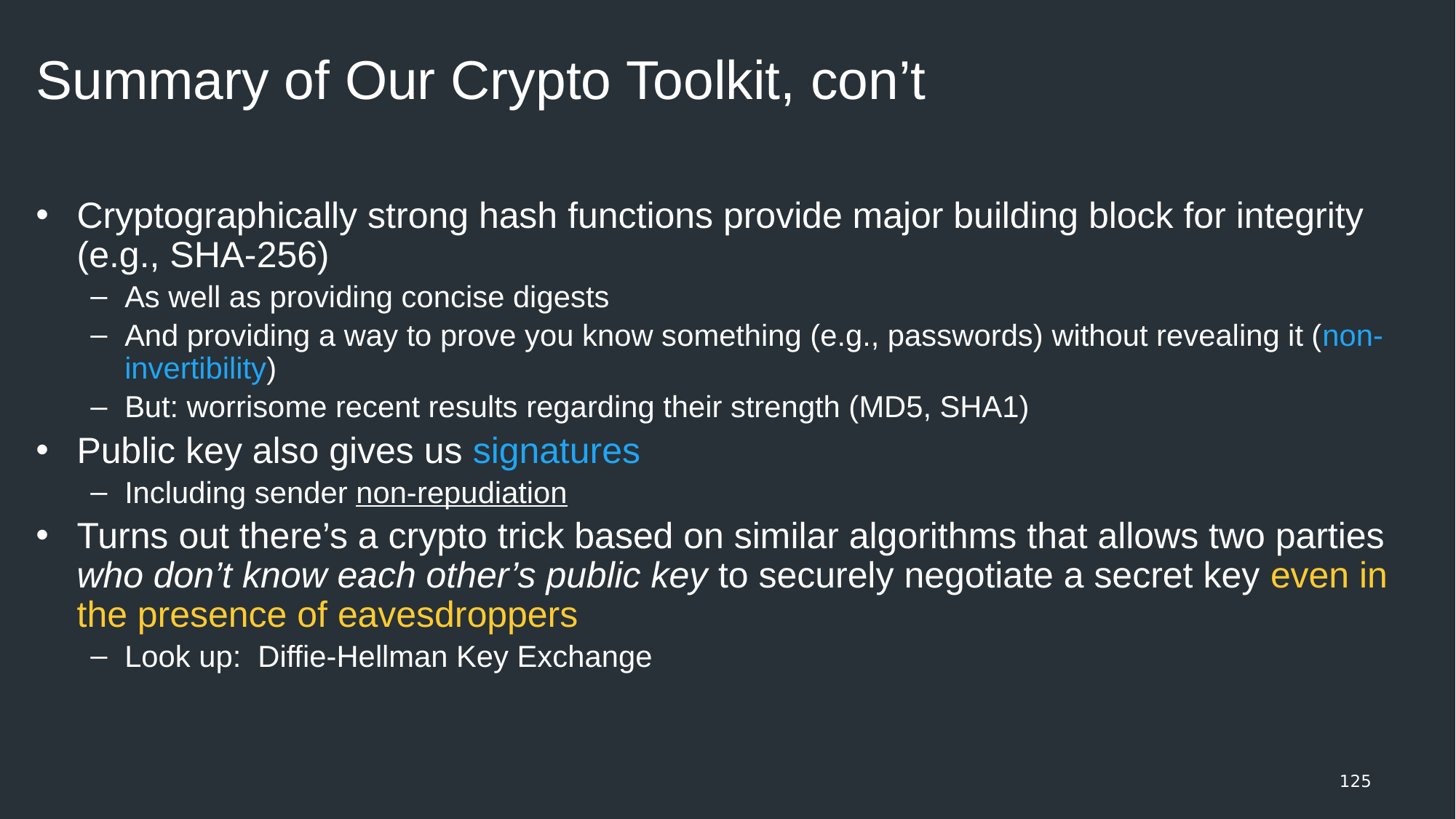

# Summary of Our Crypto Toolkit, con’t
Cryptographically strong hash functions provide major building block for integrity (e.g., SHA-256)
As well as providing concise digests
And providing a way to prove you know something (e.g., passwords) without revealing it (non-invertibility)
But: worrisome recent results regarding their strength (MD5, SHA1)
Public key also gives us signatures
Including sender non-repudiation
Turns out there’s a crypto trick based on similar algorithms that allows two parties who don’t know each other’s public key to securely negotiate a secret key even in the presence of eavesdroppers
Look up:  Diffie-Hellman Key Exchange
125